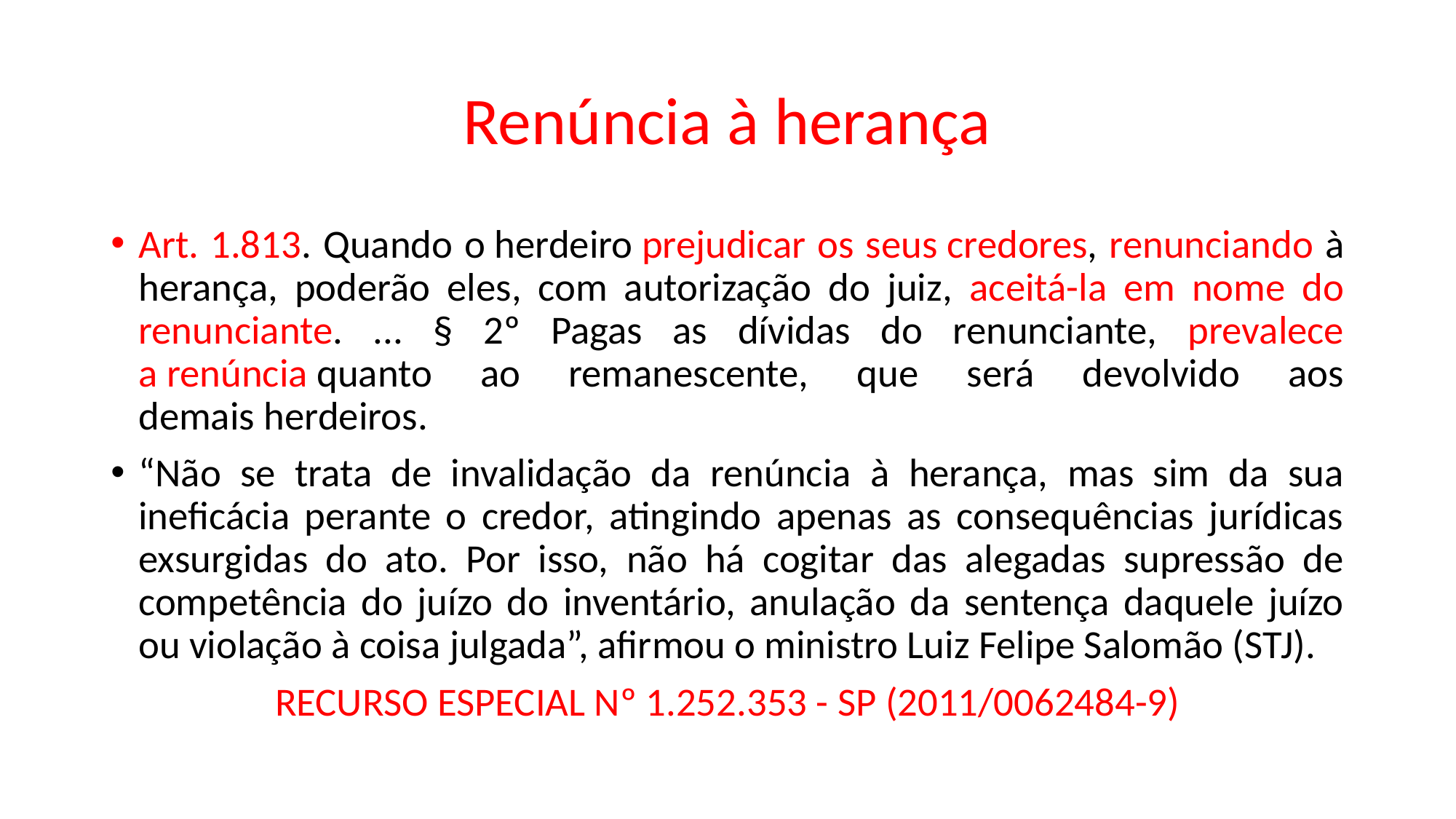

# Renúncia à herança
Art. 1.813. Quando o herdeiro prejudicar os seus credores, renunciando à herança, poderão eles, com autorização do juiz, aceitá-la em nome do renunciante. ... § 2º Pagas as dívidas do renunciante, prevalece a renúncia quanto ao remanescente, que será devolvido aos demais herdeiros.
“Não se trata de invalidação da renúncia à herança, mas sim da sua ineficácia perante o credor, atingindo apenas as consequências jurídicas exsurgidas do ato. Por isso, não há cogitar das alegadas supressão de competência do juízo do inventário, anulação da sentença daquele juízo ou violação à coisa julgada”, afirmou o ministro Luiz Felipe Salomão (STJ).
RECURSO ESPECIAL Nº 1.252.353 - SP (2011/0062484-9)